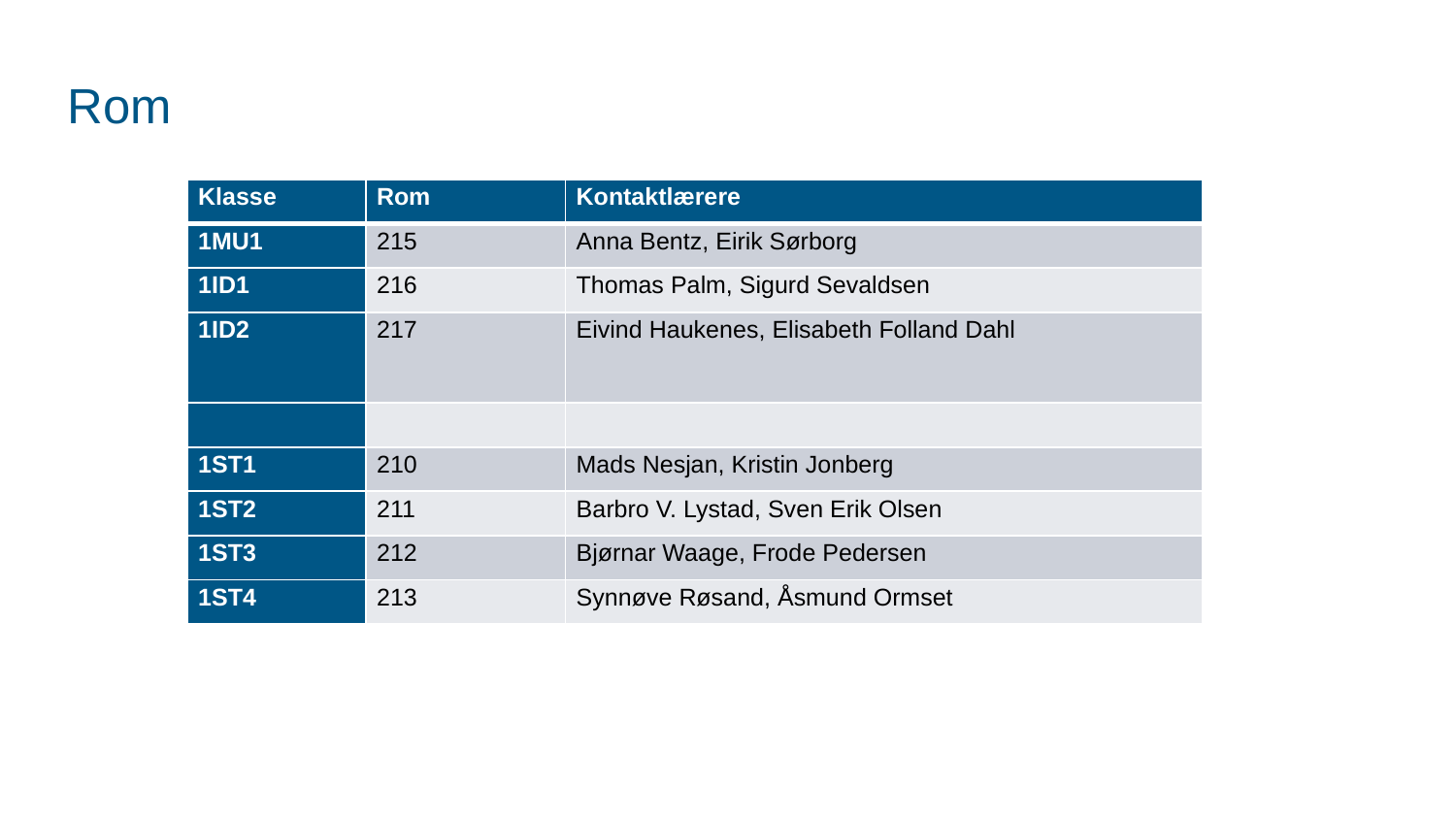

# Rom
| Klasse | Rom | Kontaktlærere |
| --- | --- | --- |
| 1MU1 | 215 | Anna Bentz, Eirik Sørborg |
| 1ID1 | 216 | Thomas Palm, Sigurd Sevaldsen |
| 1ID2 | 217 | Eivind Haukenes, Elisabeth Folland Dahl |
|  |  |  |
| 1ST1 | 210 | Mads Nesjan, Kristin Jonberg |
| 1ST2 | 211 | Barbro V. Lystad, Sven Erik Olsen |
| 1ST3 | 212 | Bjørnar Waage, Frode Pedersen |
| 1ST4 | 213 | Synnøve Røsand, Åsmund Ormset |